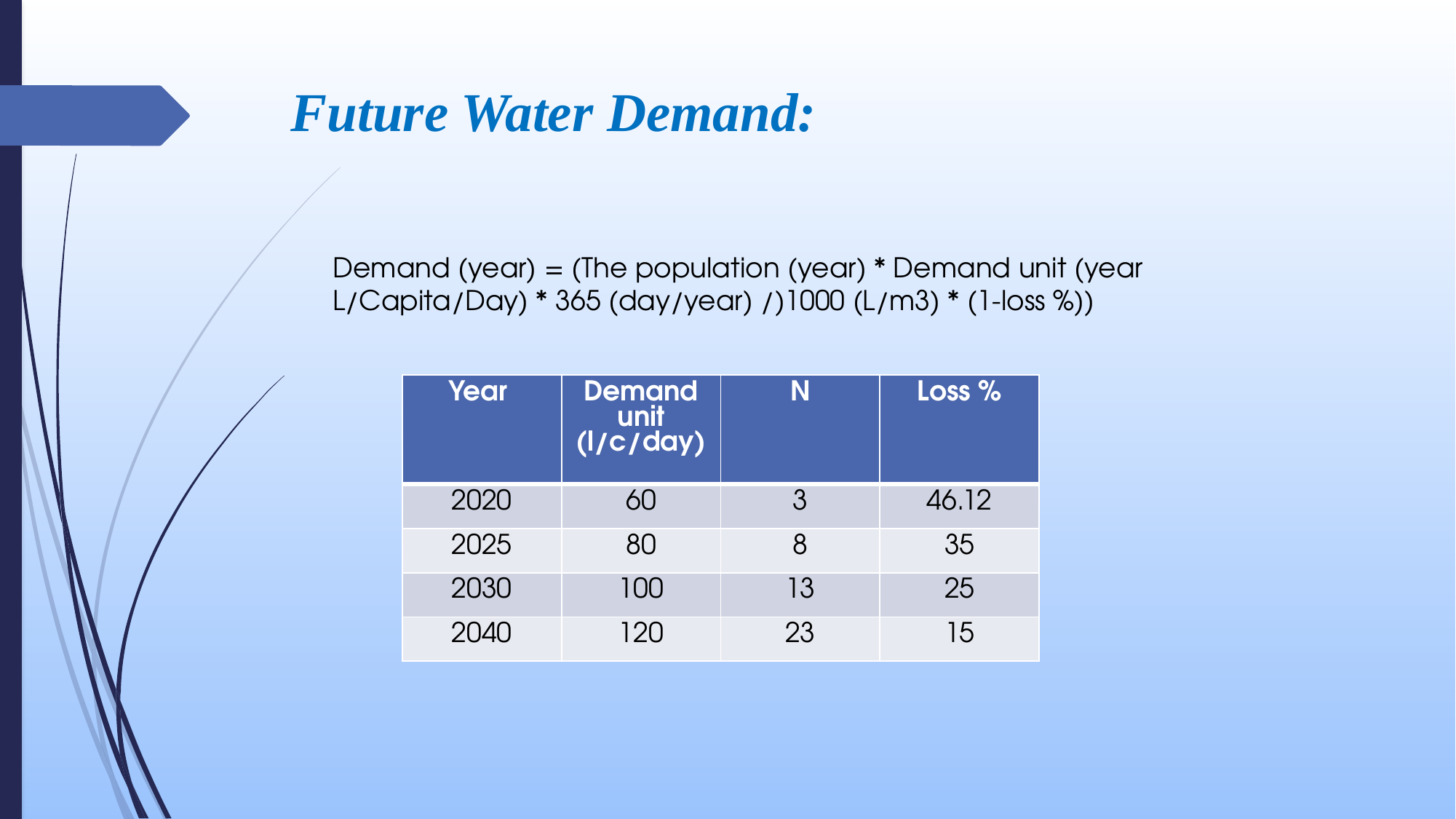

Future Water Demand:
Demand (year) = (The population (year) * Demand unit (year L/Capita/Day) * 365 (day/year) /)1000 (L/m3) * (1-loss %))
| Year | Demand unit (l/c/day) | N | Loss % |
| --- | --- | --- | --- |
| 2020 | 60 | 3 | 46.12 |
| 2025 | 80 | 8 | 35 |
| 2030 | 100 | 13 | 25 |
| 2040 | 120 | 23 | 15 |